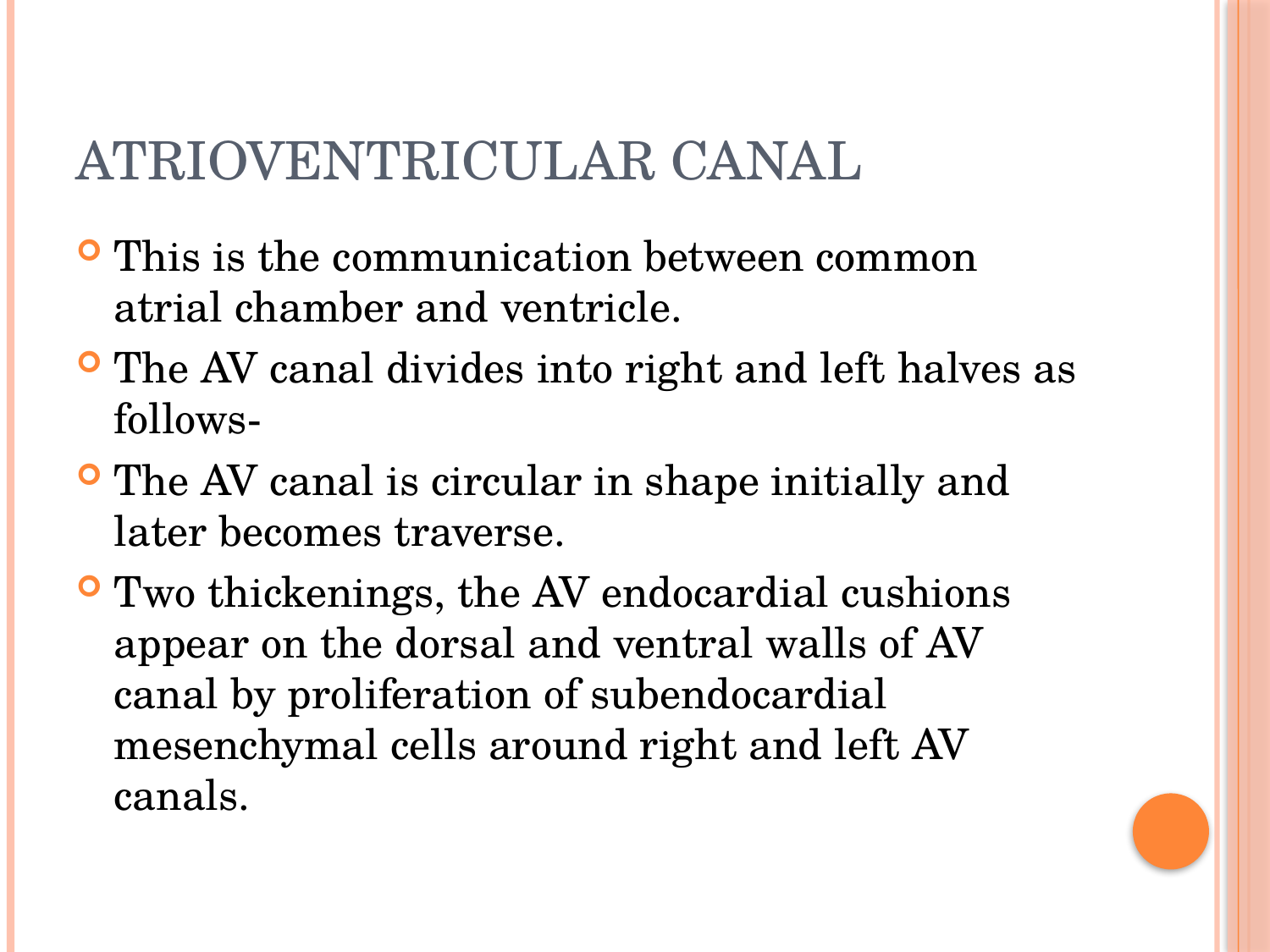

# Atrioventricular canal
This is the communication between common atrial chamber and ventricle.
The AV canal divides into right and left halves as follows-
The AV canal is circular in shape initially and later becomes traverse.
Two thickenings, the AV endocardial cushions appear on the dorsal and ventral walls of AV canal by proliferation of subendocardial mesenchymal cells around right and left AV canals.